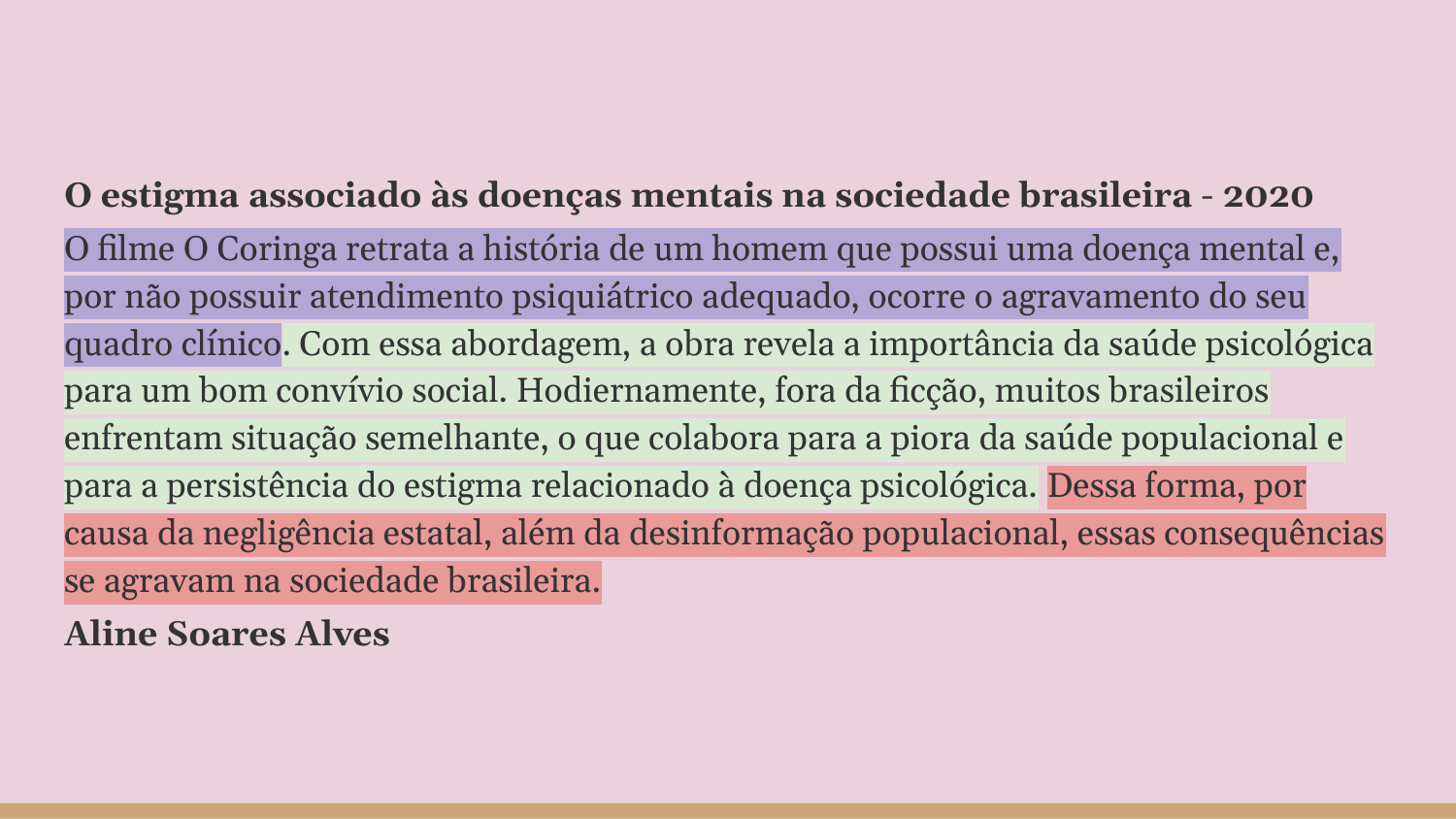

O estigma associado às doenças mentais na sociedade brasileira - 2020
O filme O Coringa retrata a história de um homem que possui uma doença mental e, por não possuir atendimento psiquiátrico adequado, ocorre o agravamento do seu quadro clínico. Com essa abordagem, a obra revela a importância da saúde psicológica para um bom convívio social. Hodiernamente, fora da ficção, muitos brasileiros enfrentam situação semelhante, o que colabora para a piora da saúde populacional e para a persistência do estigma relacionado à doença psicológica. Dessa forma, por causa da negligência estatal, além da desinformação populacional, essas consequências se agravam na sociedade brasileira.
Aline Soares Alves